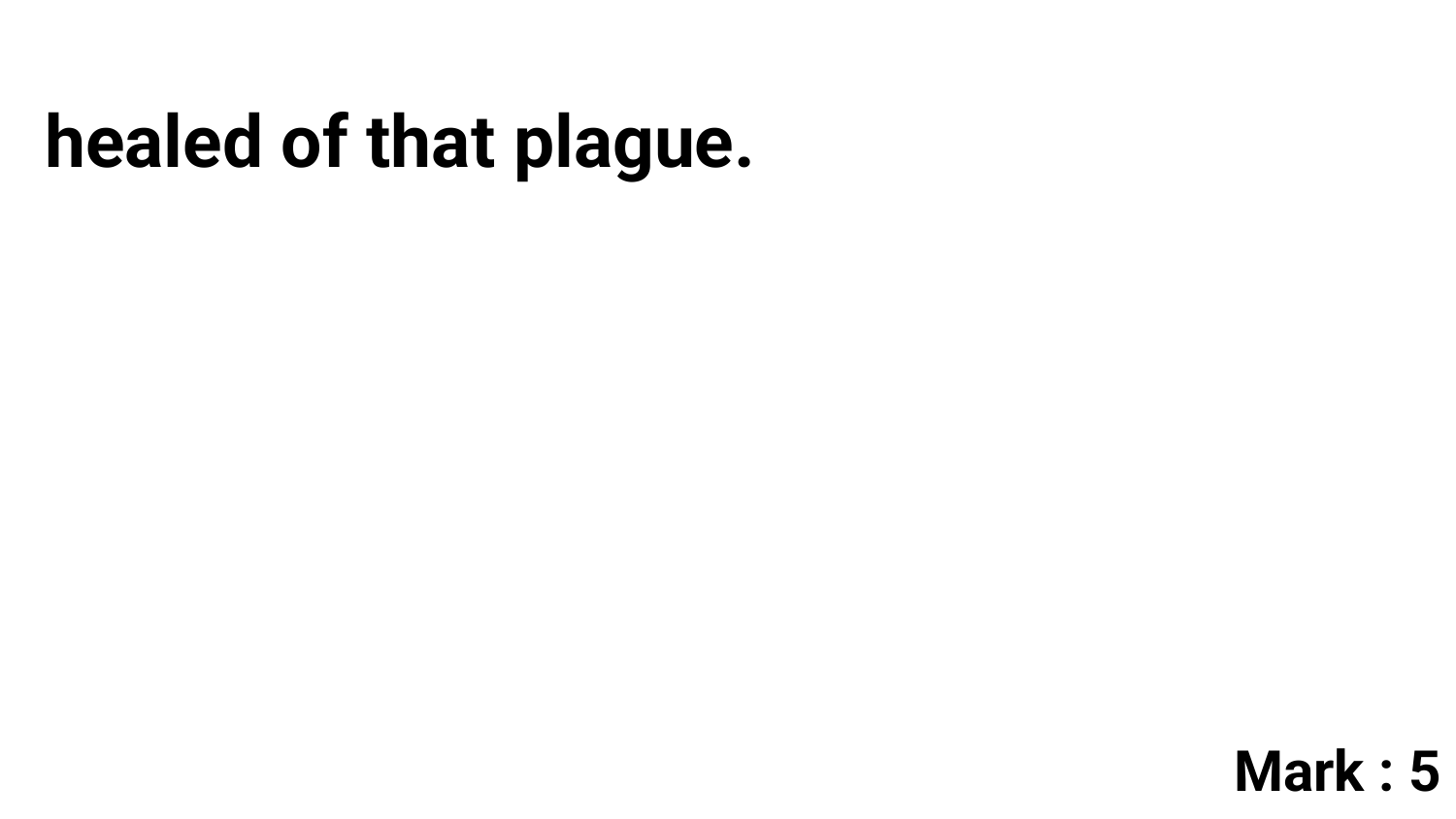

healed of that plague.
Mark : 5